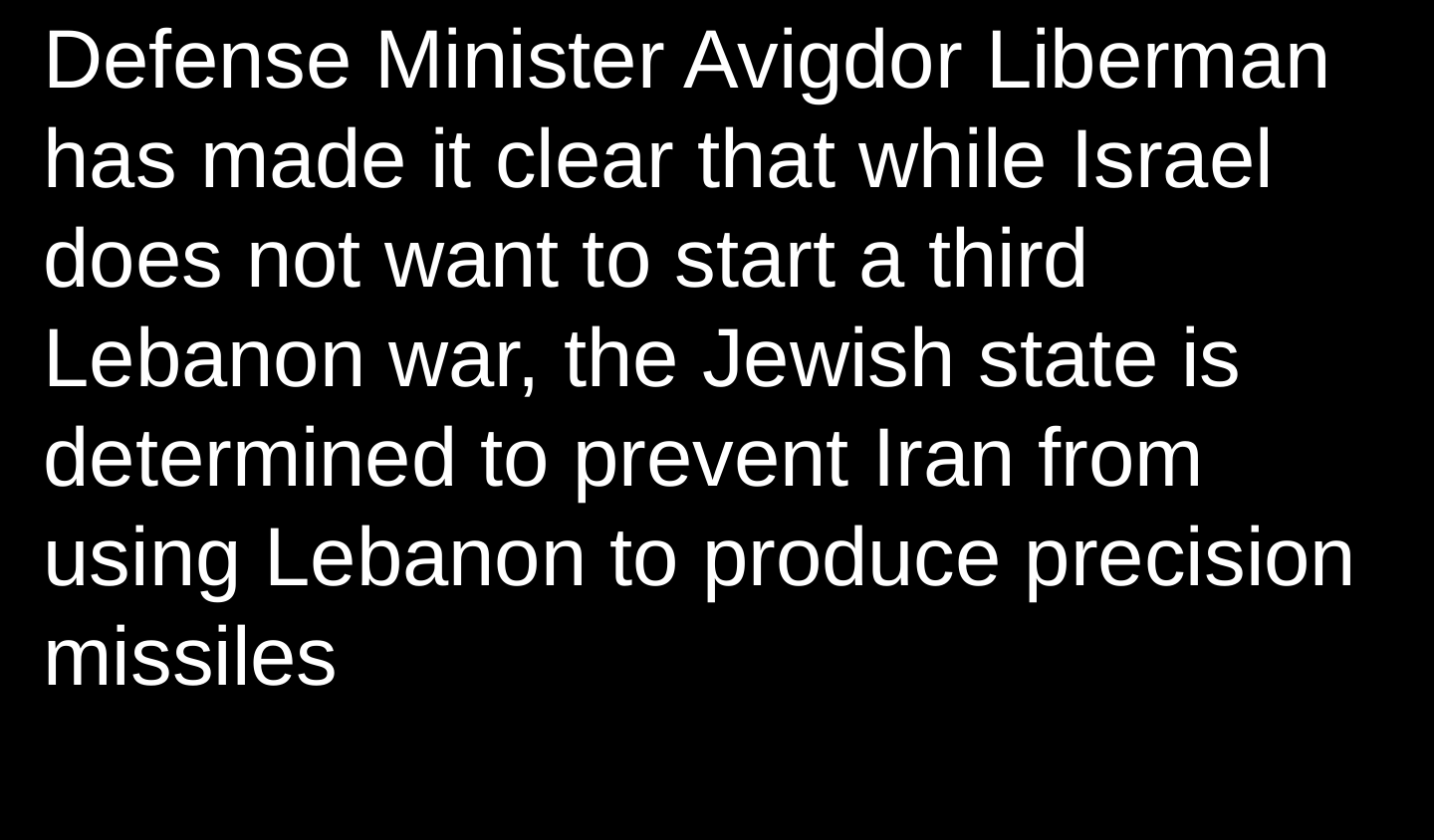

Defense Minister Avigdor Liberman has made it clear that while Israel does not want to start a third Lebanon war, the Jewish state is determined to prevent Iran from using Lebanon to produce precision missiles